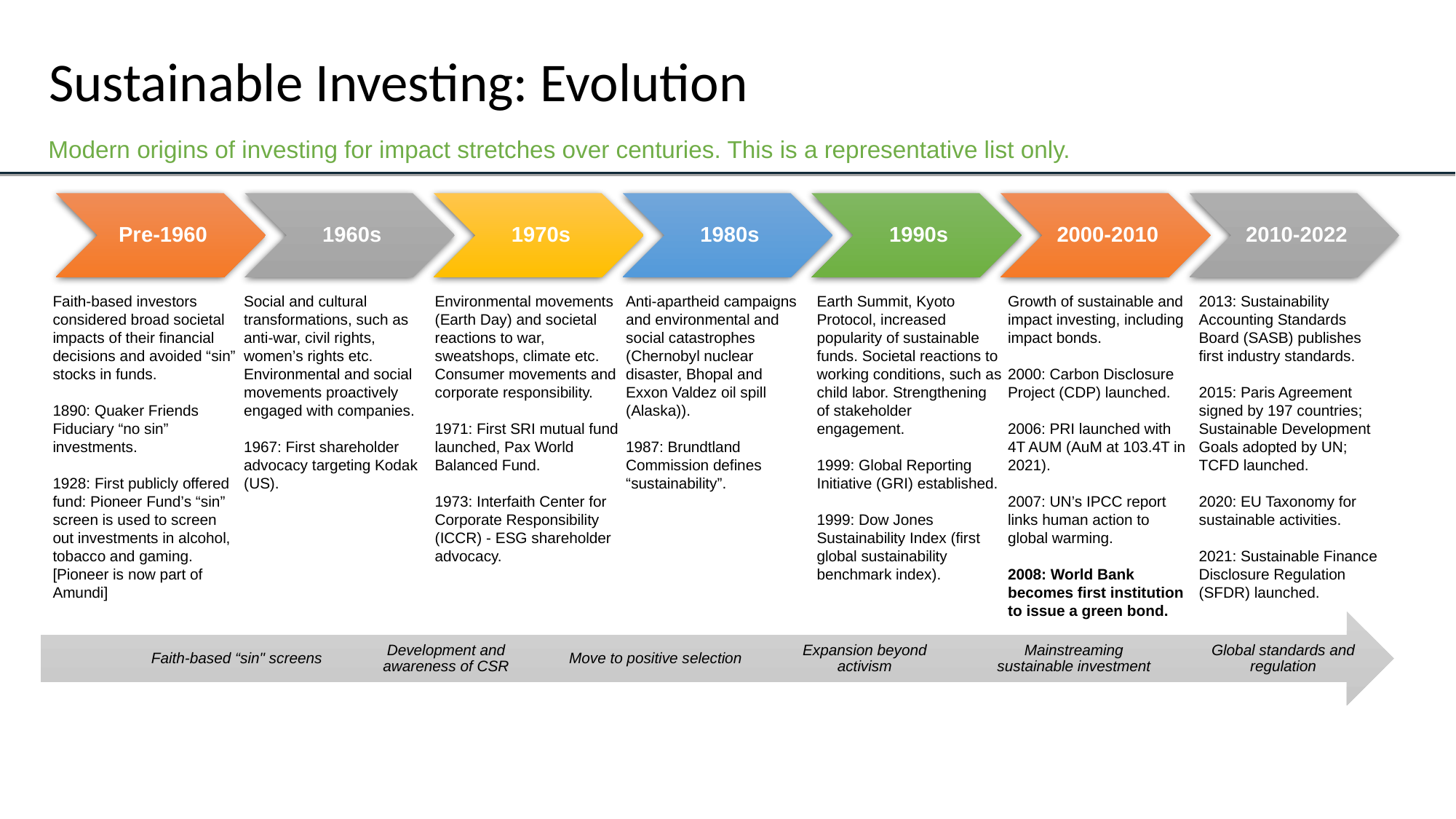

# Sustainable Investing: Evolution
Modern origins of investing for impact stretches over centuries. This is a representative list only.

Pre-1960
1960s
1970s
1980s
1990s
2000-2010
2010-2022

Faith-based investors considered broad societal impacts of their financial decisions and avoided “sin” stocks in funds.

1890: Quaker Friends Fiduciary “no sin” investments.

1928: First publicly offered fund: Pioneer Fund’s “sin” screen is used to screen out investments in alcohol, tobacco and gaming. [Pioneer is now part of Amundi]

Social and cultural transformations, such as anti-war, civil rights, women’s rights etc. Environmental and social movements proactively engaged with companies.

1967: First shareholder advocacy targeting Kodak (US).

Environmental movements (Earth Day) and societal reactions to war, sweatshops, climate etc. Consumer movements and corporate responsibility.

1971: First SRI mutual fund launched, Pax World Balanced Fund.

1973: Interfaith Center for Corporate Responsibility (ICCR) - ESG shareholder advocacy.
Anti-apartheid campaigns and environmental and social catastrophes (Chernobyl nuclear disaster, Bhopal and
Exxon Valdez oil spill (Alaska)).

1987: Brundtland Commission defines  “sustainability”.

Earth Summit, Kyoto Protocol, increased popularity of sustainable funds. Societal reactions to working conditions, such as child labor. Strengthening of stakeholder engagement.

1999: Global Reporting Initiative (GRI) established.

1999: Dow Jones Sustainability Index (first global sustainability benchmark index).

Growth of sustainable and impact investing, including impact bonds.

2000: Carbon Disclosure Project (CDP) launched.

2006: PRI launched with
4T AUM (AuM at 103.4T in 2021).

2007: UN’s IPCC report links human action to global warming.

2008: World Bank becomes first institution to issue a green bond.
2013: Sustainability Accounting Standards Board (SASB) publishes first industry standards.

2015: Paris Agreement signed by 197 countries; Sustainable Development Goals adopted by UN; TCFD launched.

2020: EU Taxonomy for sustainable activities.

2021: Sustainable Finance Disclosure Regulation (SFDR) launched.
Global standards and regulation
Mainstreaming sustainable investment
Expansion beyond activism
Move to positive selection
Development and awareness of CSR
Faith-based “sin" screens